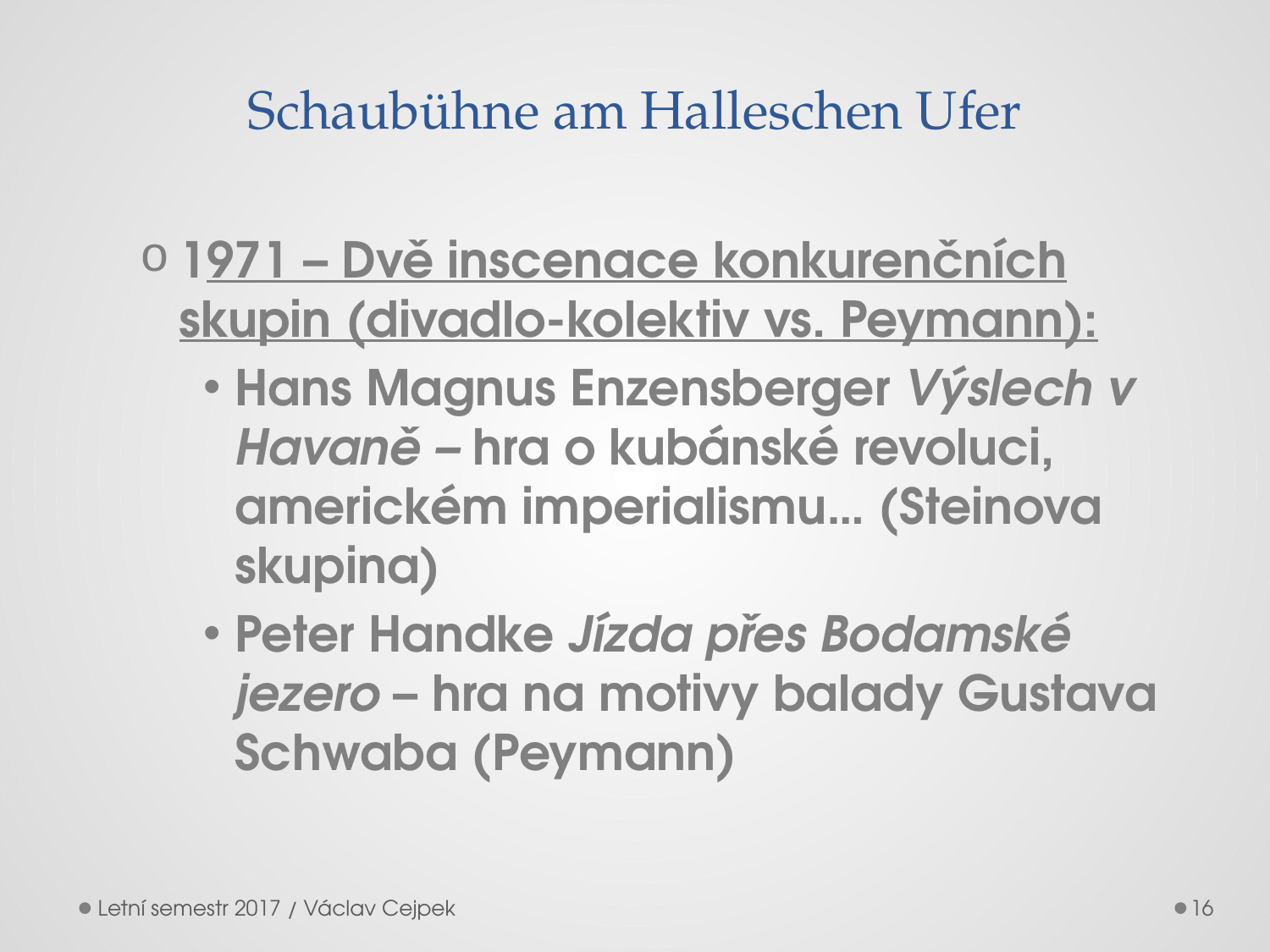

# Schaubühne am Halleschen Ufer
1971 – Dvě inscenace konkurenčních skupin (divadlo-kolektiv vs. Peymann):
Hans Magnus Enzensberger Výslech v Havaně – hra o kubánské revoluci, americkém imperialismu… (Steinova skupina)
Peter Handke Jízda přes Bodamské jezero – hra na motivy balady Gustava Schwaba (Peymann)
Letní semestr 2017 / Václav Cejpek
16